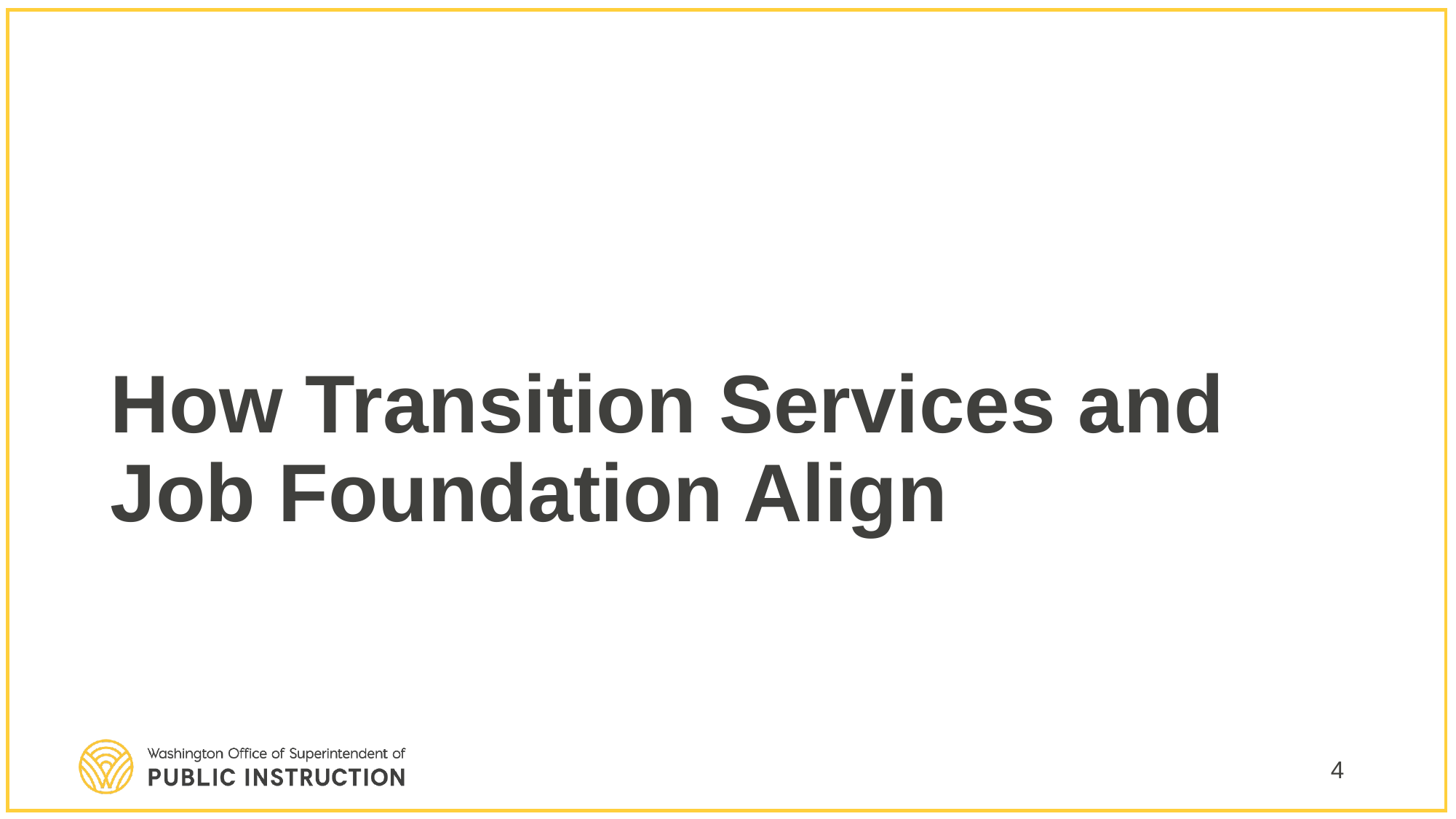

# How Transition Services and Job Foundation Align

4